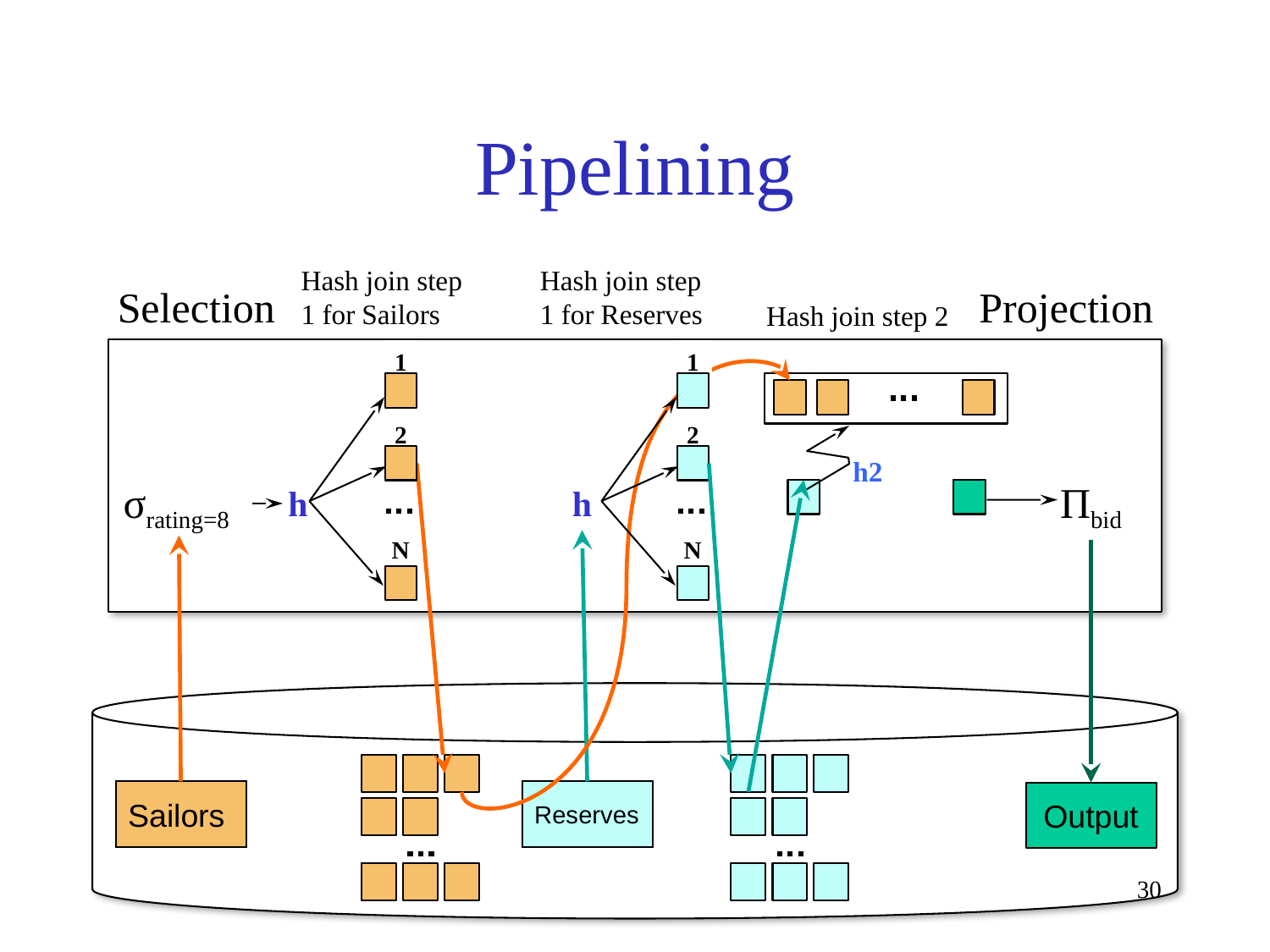

# Pipelining
Hash join step 1 for Sailors
Hash join step 1 for Reserves
Selection
Projection
Hash join step 2

1
1

2
2

h2

σrating=8
Пbid
h
h

N
N

Sailors
Reserves
Output

30